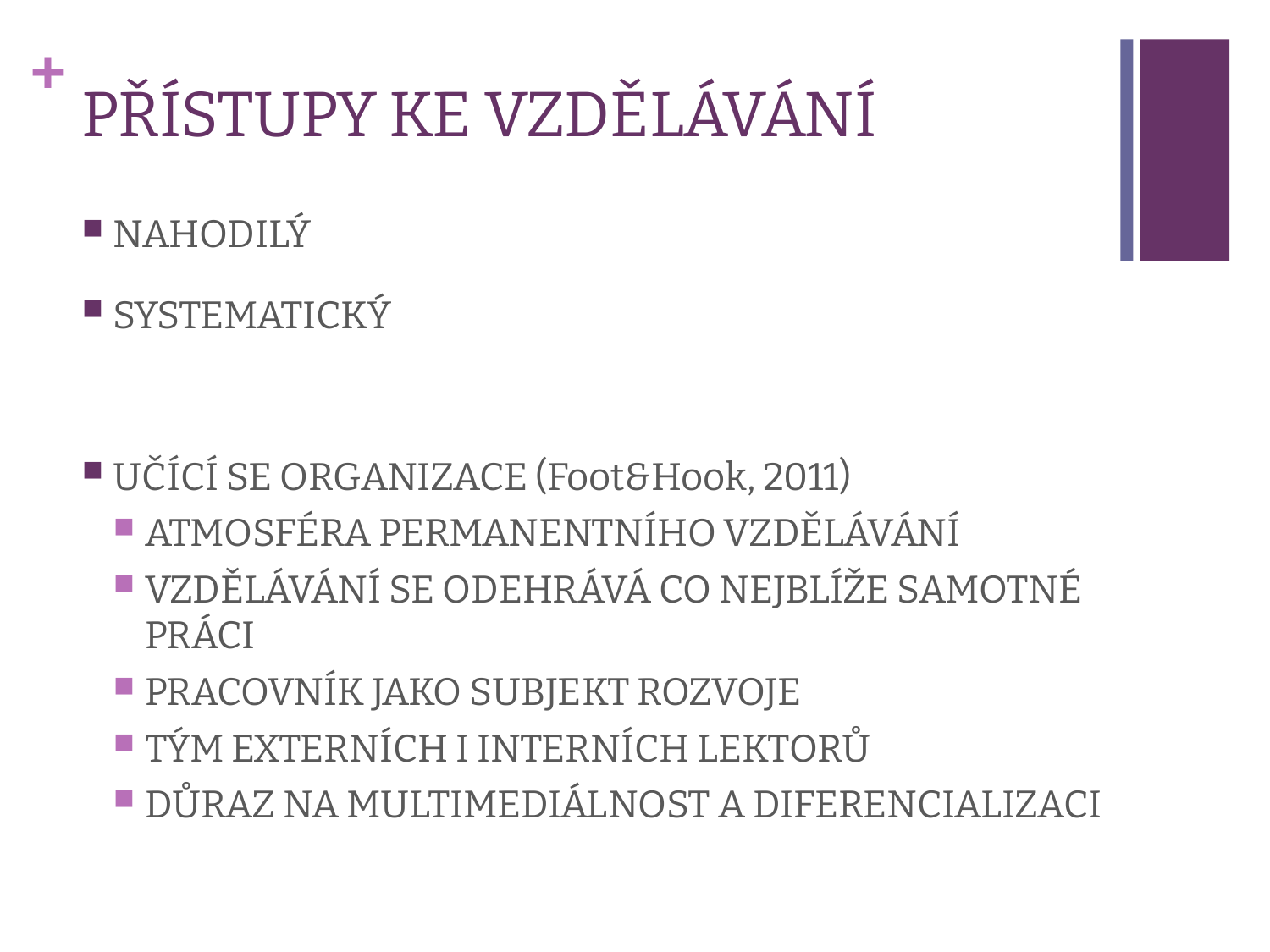

# PŘÍSTUPY KE VZDĚLÁVÁNÍ
NAHODILÝ
SYSTEMATICKÝ

UČÍCÍ SE ORGANIZACE (Foot&Hook, 2011)
ATMOSFÉRA PERMANENTNÍHO VZDĚLÁVÁNÍ
VZDĚLÁVÁNÍ SE ODEHRÁVÁ CO NEJBLÍŽE SAMOTNÉ PRÁCI
PRACOVNÍK JAKO SUBJEKT ROZVOJE
TÝM EXTERNÍCH I INTERNÍCH LEKTORŮ
DŮRAZ NA MULTIMEDIÁLNOST A DIFERENCIALIZACI